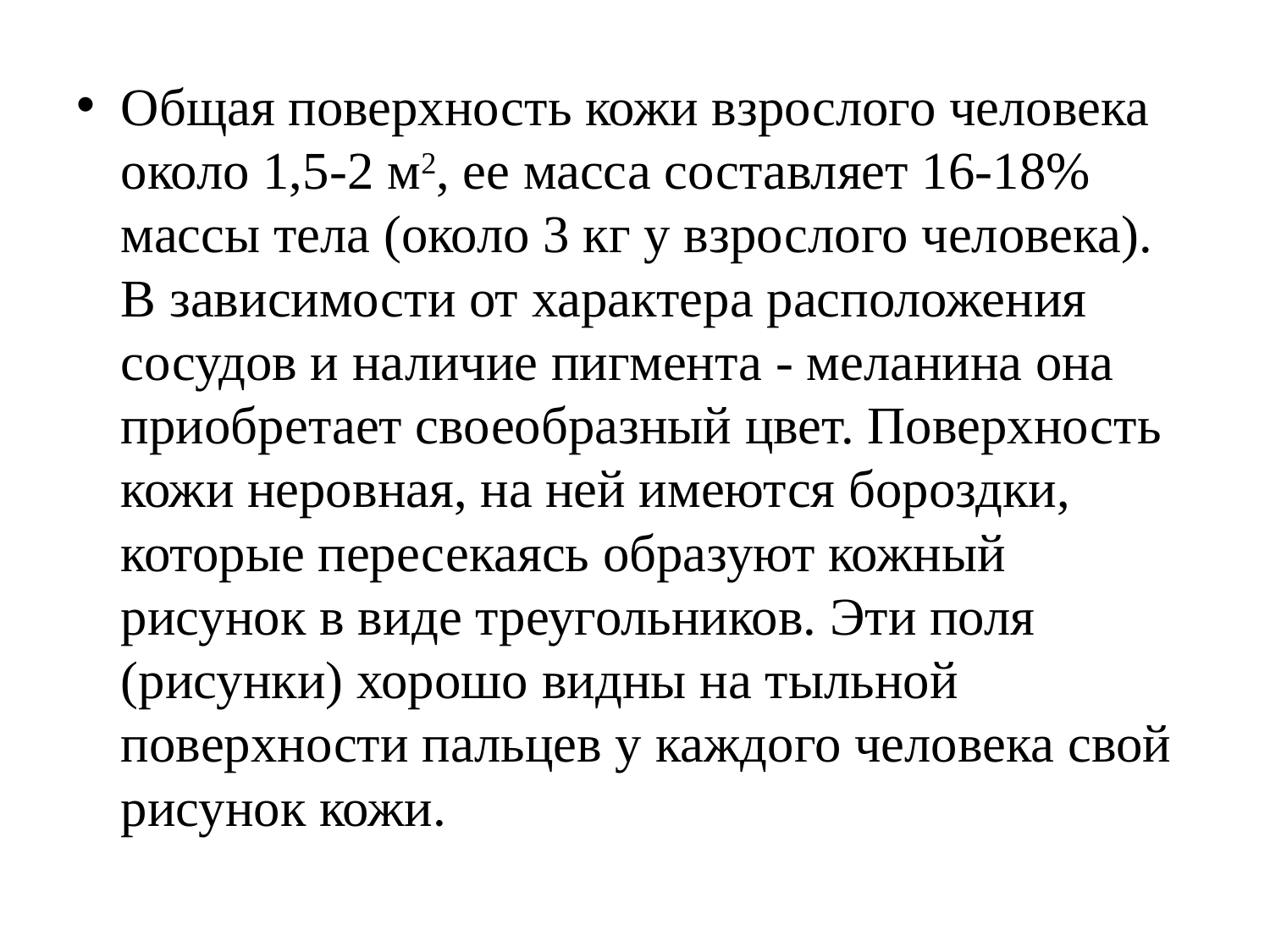

Общая поверхность кожи взрослого человека около 1,5-2 м2, ее масса составляет 16-18% массы тела (около 3 кг у взрослого человека). В зависимости от характера расположения сосудов и наличие пигмента - меланина она приобретает своеобразный цвет. Поверхность кожи неровная, на ней имеются бороздки, которые пересекаясь образуют кожный рисунок в виде треугольников. Эти поля (рисунки) хорошо видны на тыльной поверхности пальцев у каждого человека свой рисунок кожи.